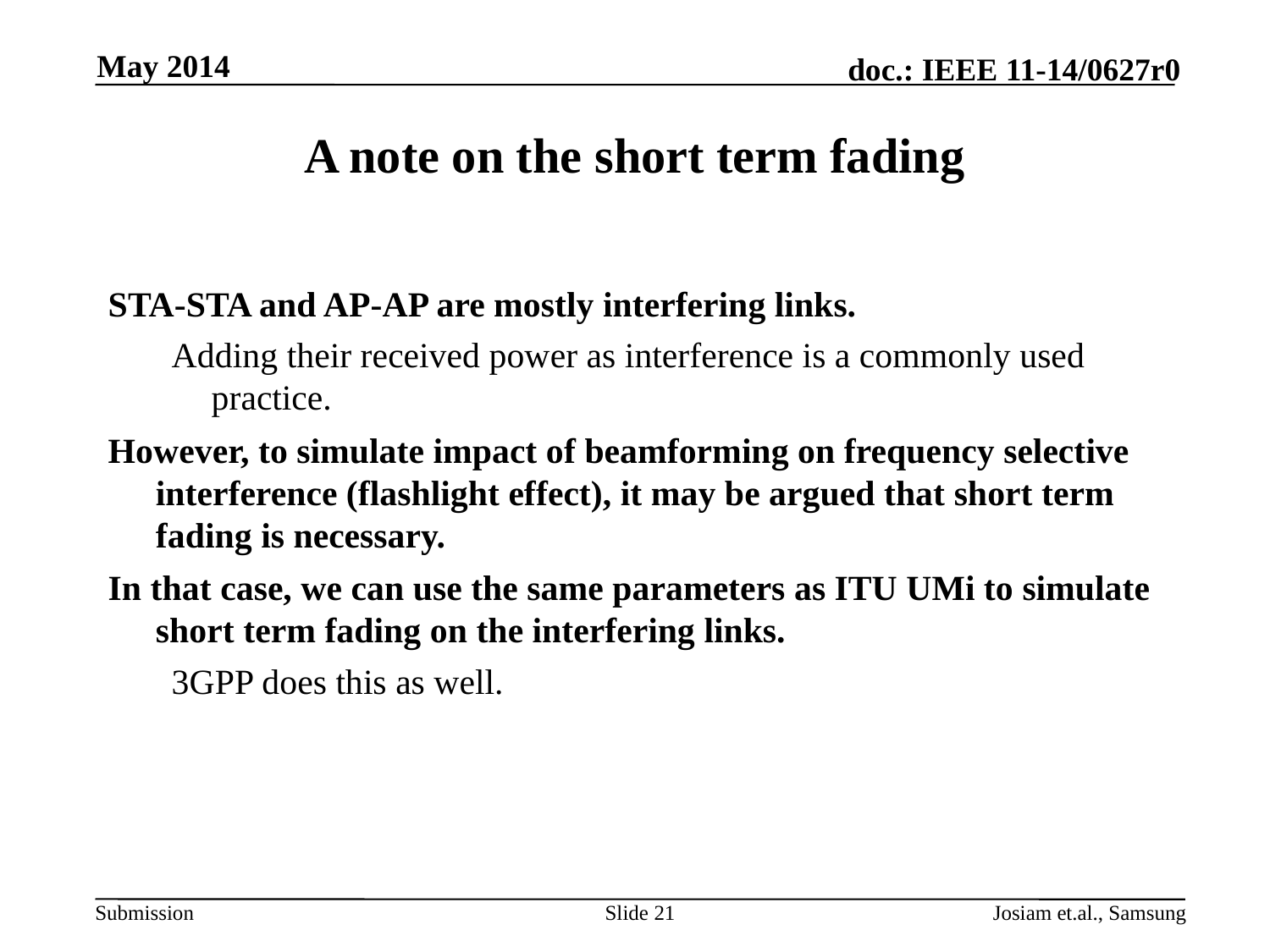

May 2014
# A note on the short term fading
STA-STA and AP-AP are mostly interfering links.
Adding their received power as interference is a commonly used practice.
However, to simulate impact of beamforming on frequency selective interference (flashlight effect), it may be argued that short term fading is necessary.
In that case, we can use the same parameters as ITU UMi to simulate short term fading on the interfering links.
3GPP does this as well.

Slide 21
Josiam et.al., Samsung